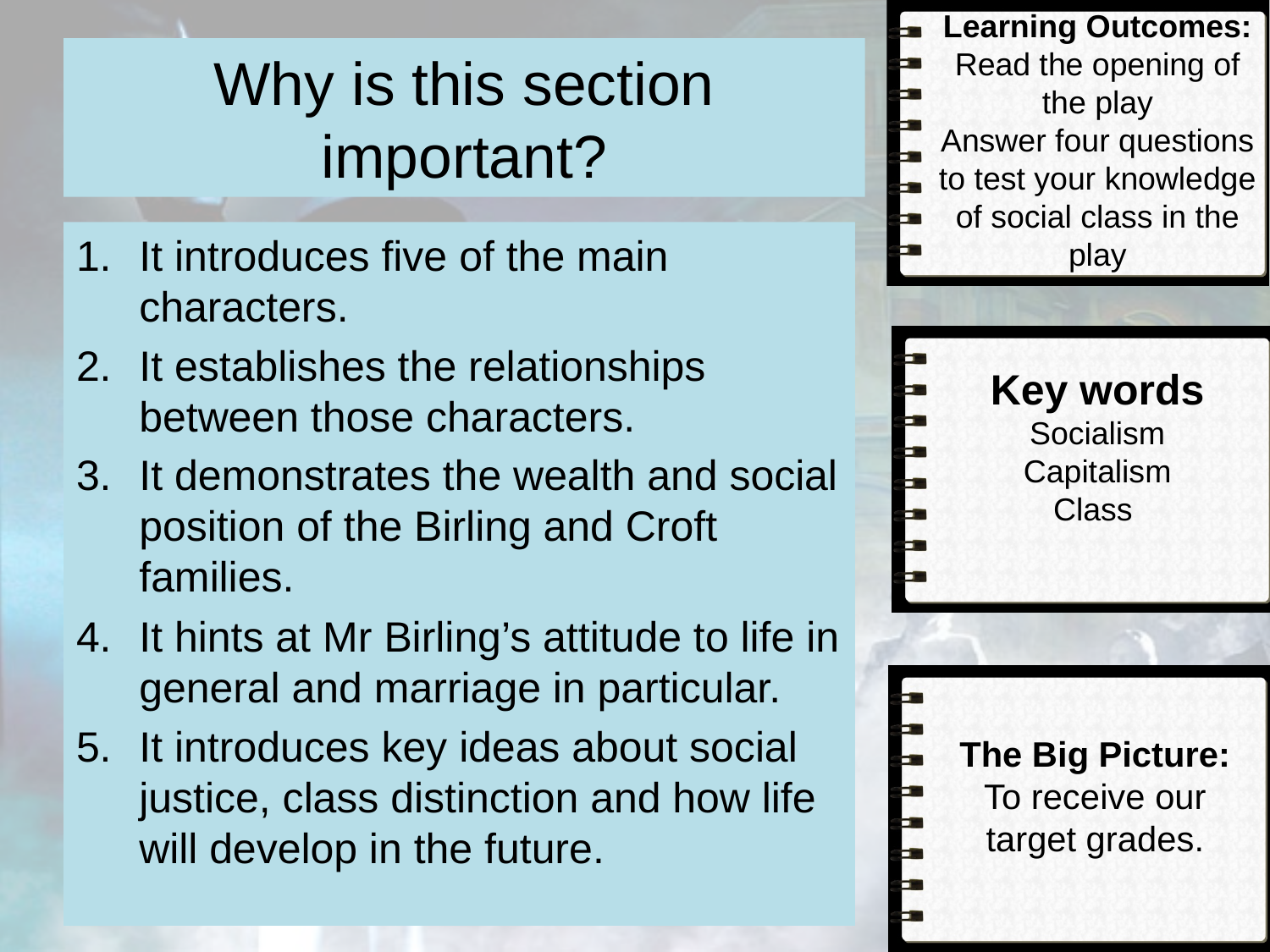

Learning Outcomes:
Read the opening of the play
Answer four questions to test your knowledge of social class in the play

# Why is this section important?
It introduces five of the main characters.
It establishes the relationships between those characters.
It demonstrates the wealth and social position of the Birling and Croft families.
It hints at Mr Birling’s attitude to life in general and marriage in particular.
It introduces key ideas about social justice, class distinction and how life will develop in the future.
Key words
Socialism
Capitalism
Class